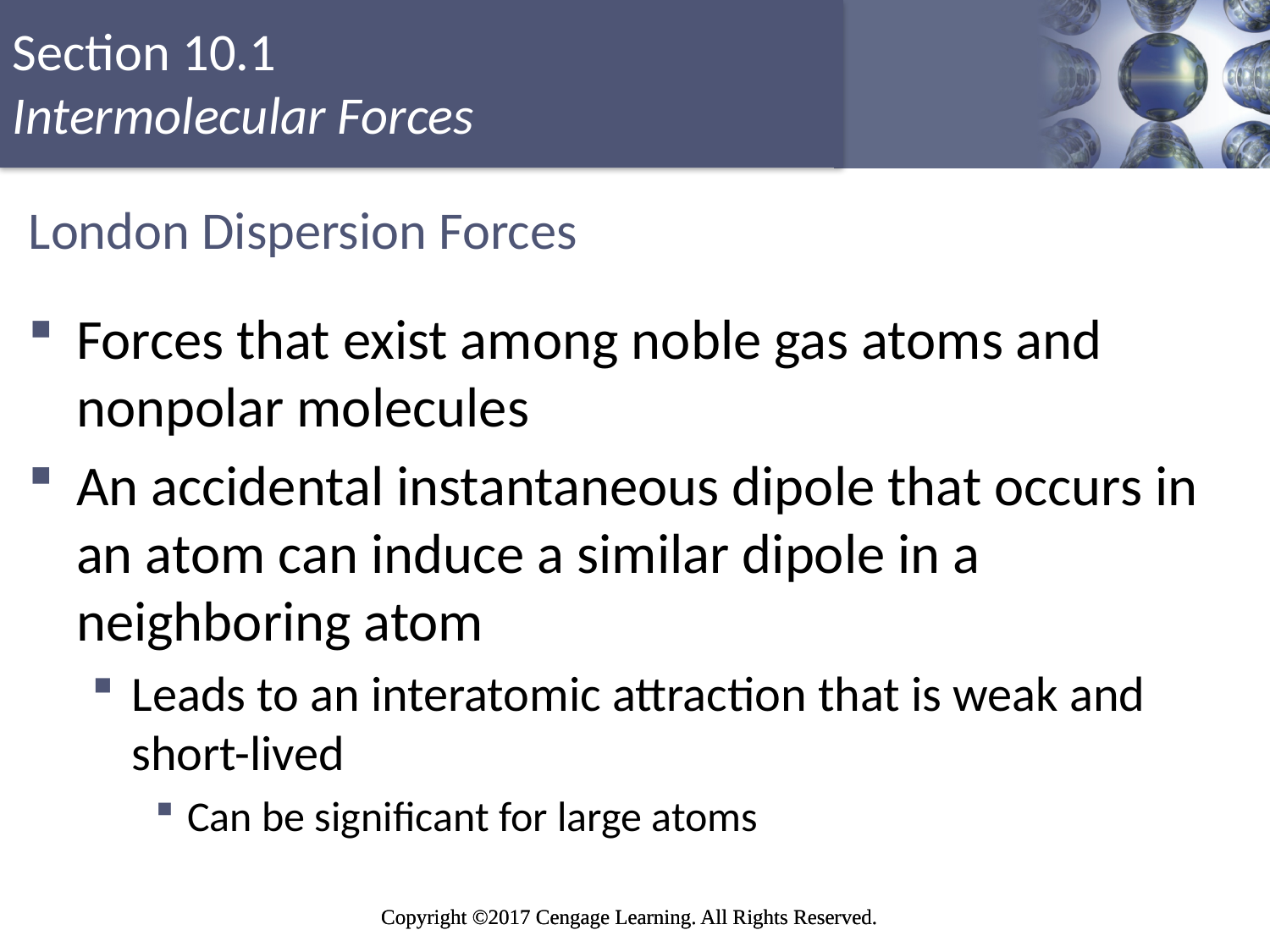

# London Dispersion Forces
Forces that exist among noble gas atoms and nonpolar molecules
An accidental instantaneous dipole that occurs in an atom can induce a similar dipole in a neighboring atom
Leads to an interatomic attraction that is weak and short-lived
Can be significant for large atoms